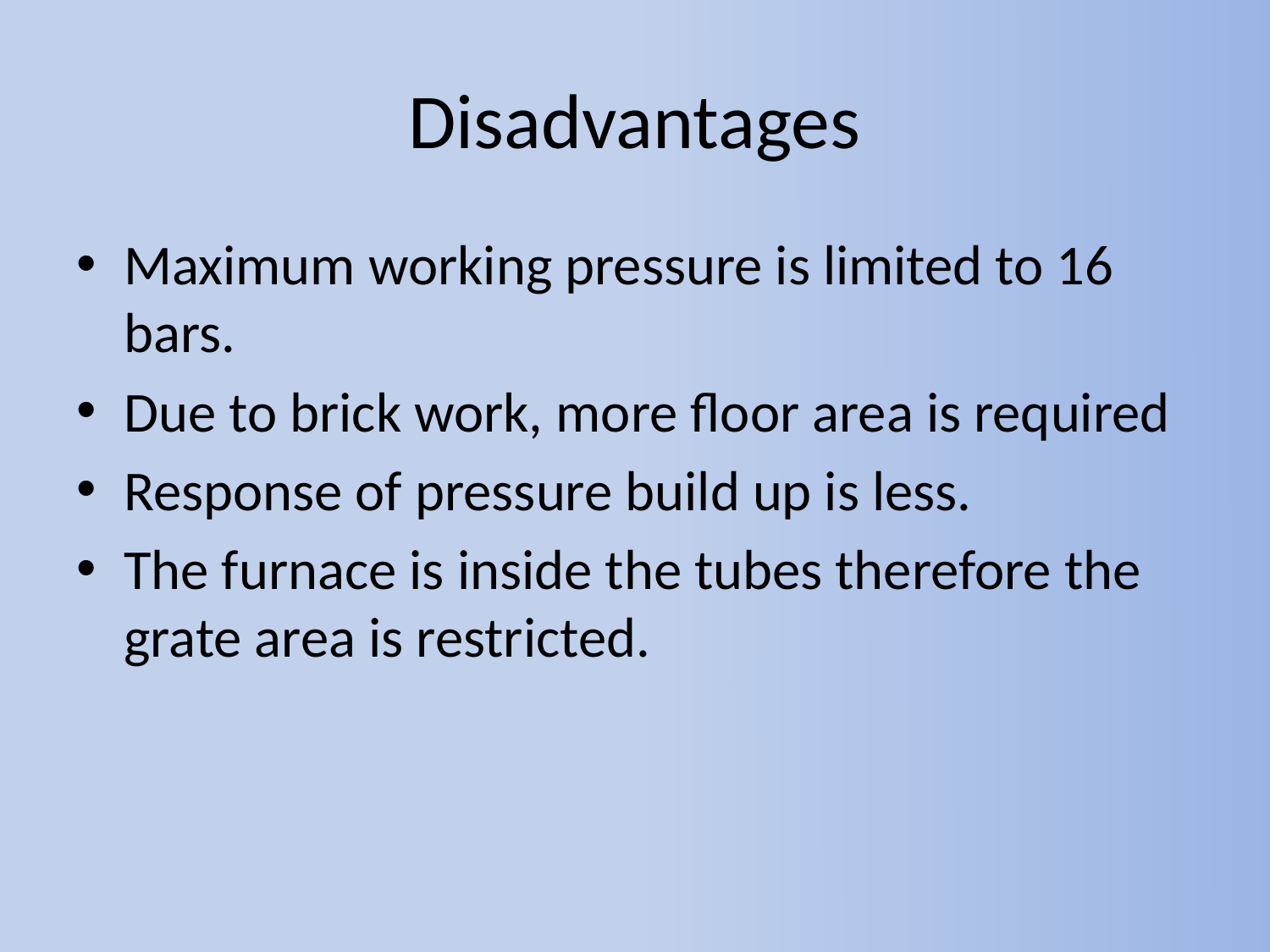

# Disadvantages
Maximum working pressure is limited to 16 bars.
Due to brick work, more floor area is required
Response of pressure build up is less.
The furnace is inside the tubes therefore the grate area is restricted.